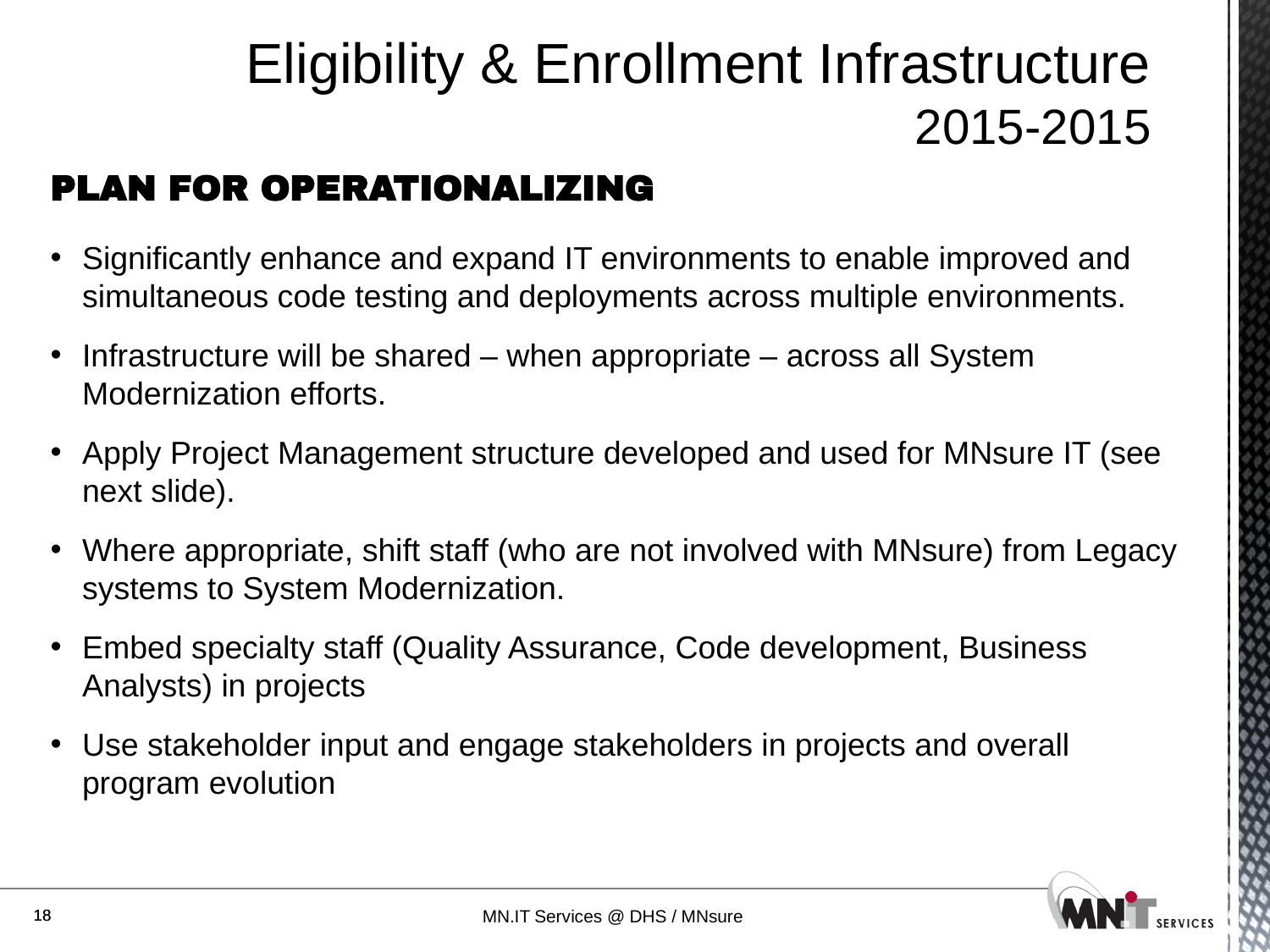

# Eligibility & Enrollment Infrastructure 2015-2015
PLAN FOR OPERATIONALIZING

Significantly enhance and expand IT environments to enable improved and simultaneous code testing and deployments across multiple environments.

Infrastructure will be shared – when appropriate – across all System Modernization efforts.

Apply Project Management structure developed and used for MNsure IT (see next slide).

Where appropriate, shift staff (who are not involved with MNsure) from Legacy systems to System Modernization.

Embed specialty staff (Quality Assurance, Code development, Business Analysts) in projects

Use stakeholder input and engage stakeholders in projects and overall program evolution